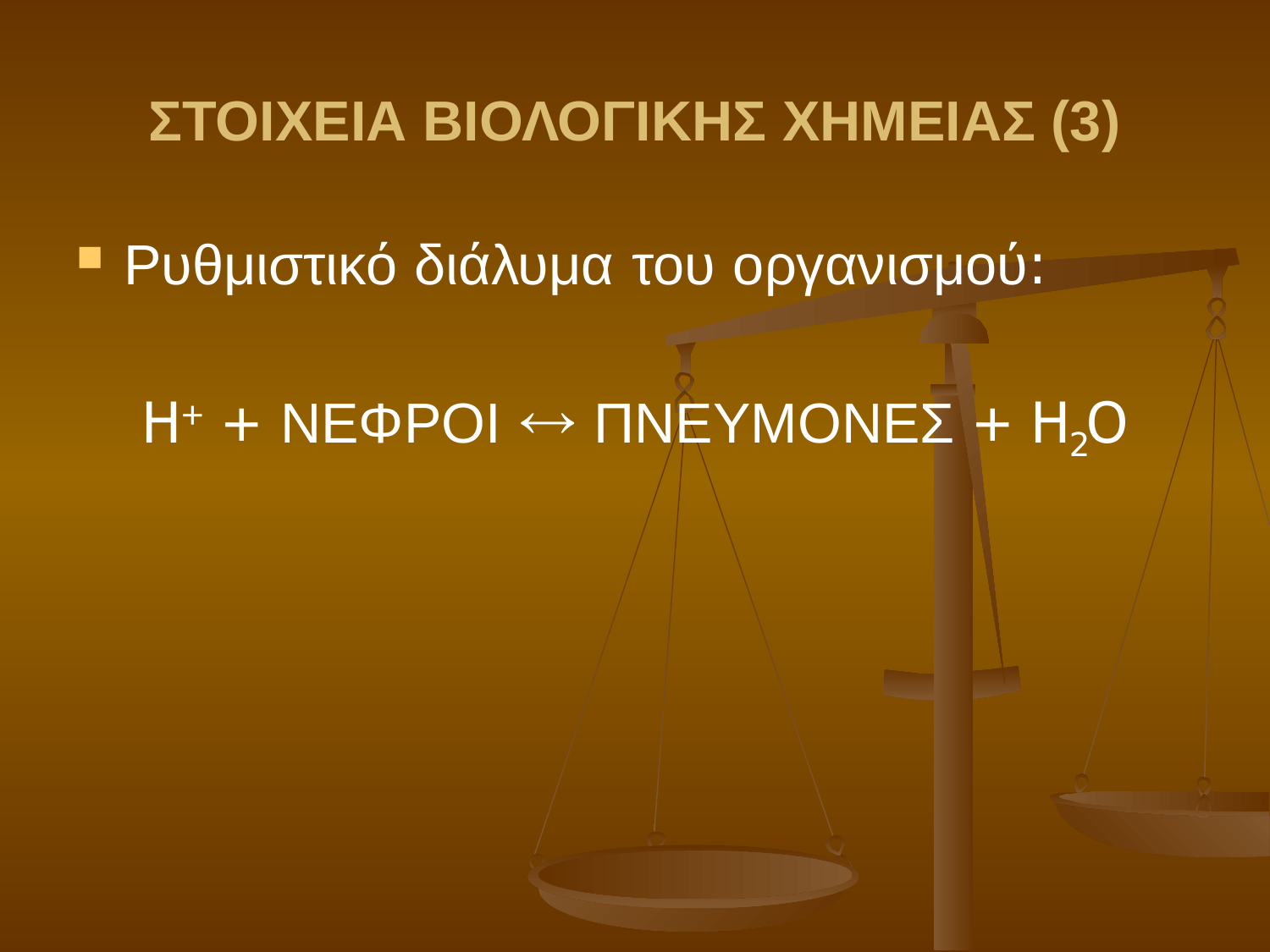

# ΣΤΟΙΧΕΙΑ ΒΙΟΛΟΓΙΚΗΣ ΧΗΜΕΙΑΣ (3)
Ρυθμιστικό διάλυμα του οργανισμού:

H+ + ΝΕΦΡΟΙ ↔ ΠΝΕΥΜΟΝΕΣ + H2O